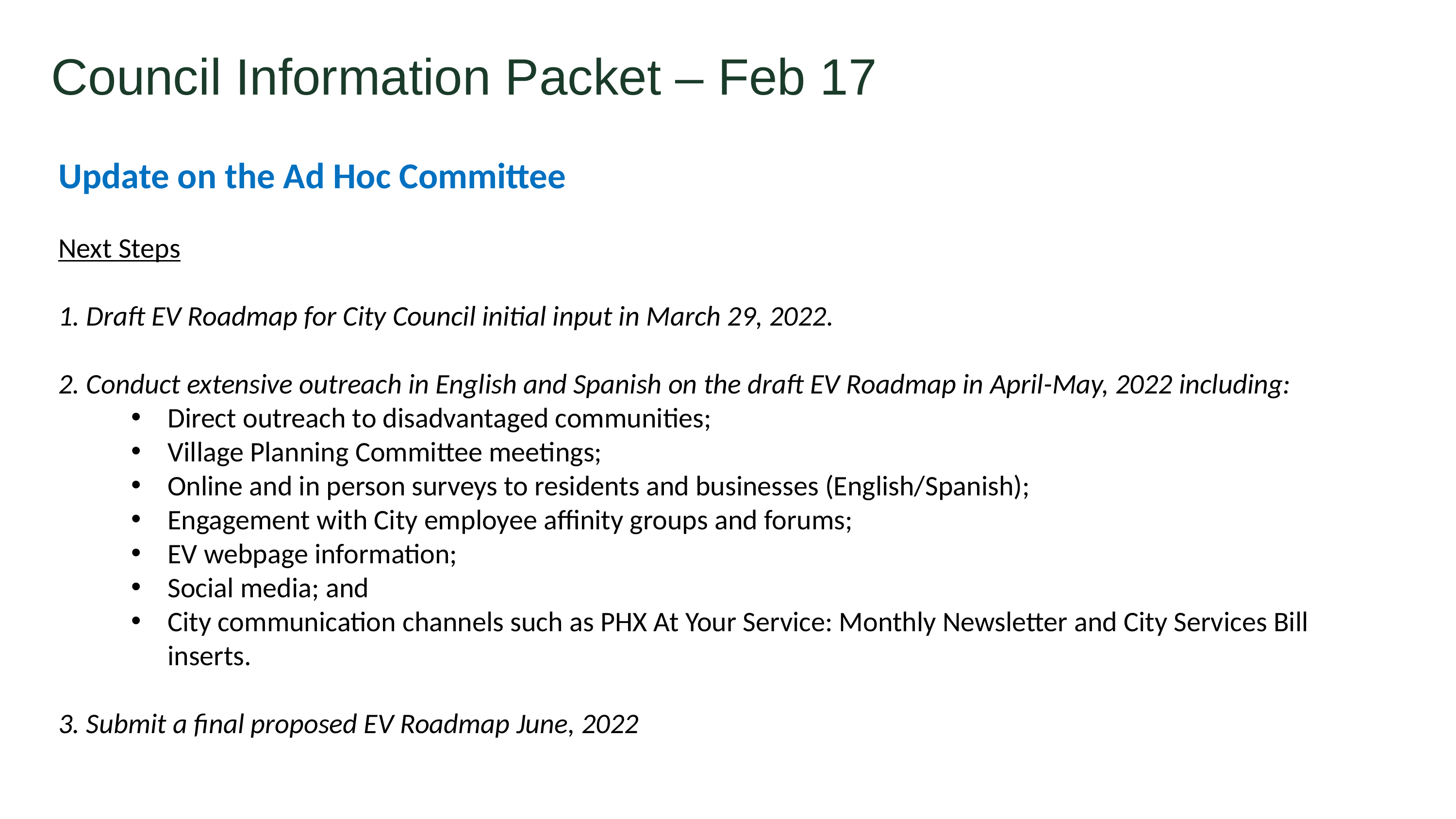

Council Information Packet – Feb 17
Update on the Ad Hoc Committee

Next Steps

1. Draft EV Roadmap for City Council initial input in March 29, 2022.

2. Conduct extensive outreach in English and Spanish on the draft EV Roadmap in April-May, 2022 including:
Direct outreach to disadvantaged communities;
Village Planning Committee meetings;
Online and in person surveys to residents and businesses (English/Spanish);
Engagement with City employee affinity groups and forums;
EV webpage information;
Social media; and
City communication channels such as PHX At Your Service: Monthly Newsletter and City Services Bill inserts.

3. Submit a final proposed EV Roadmap June, 2022